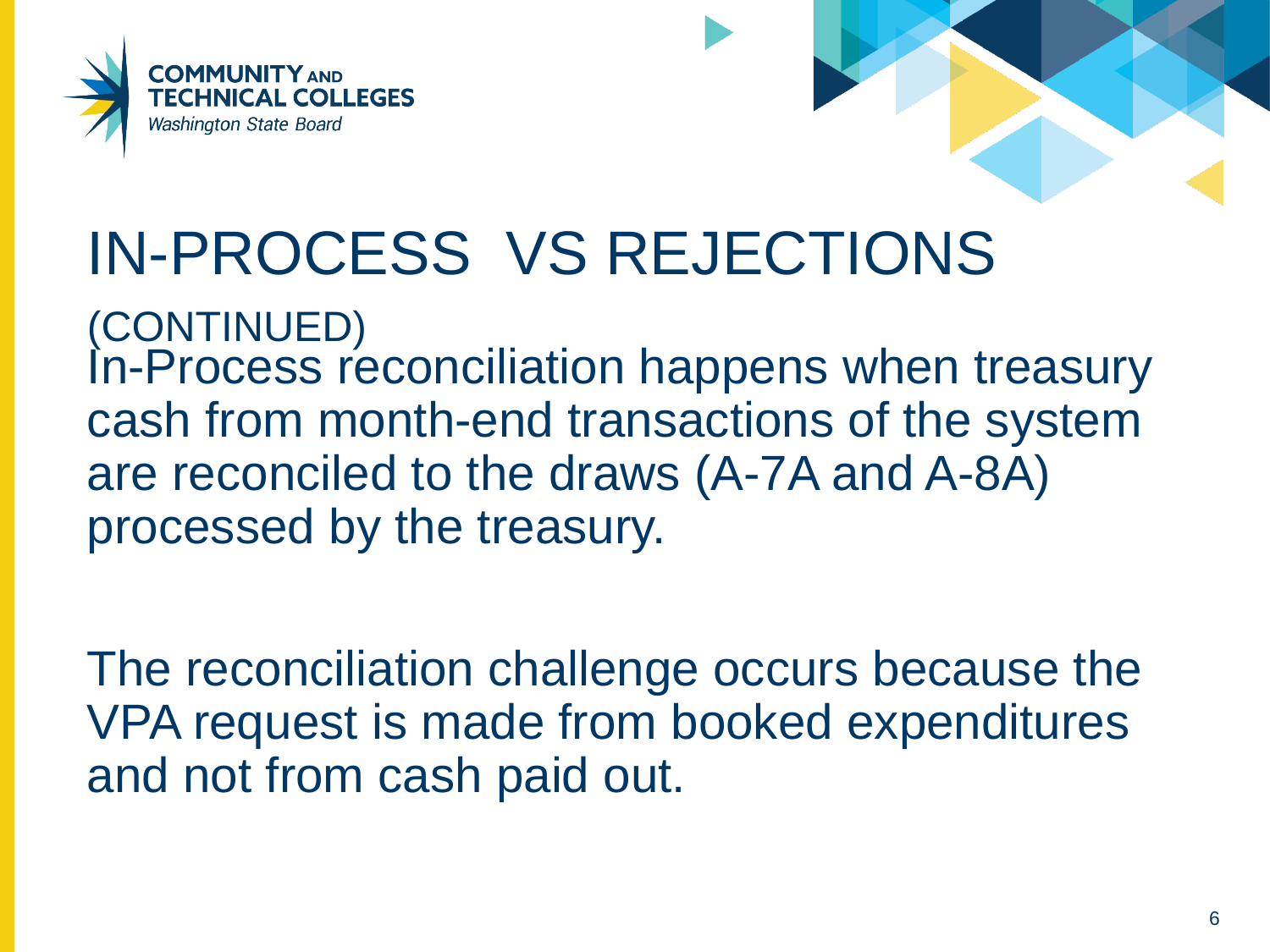

# In-process  VS rejections (continued)
In-Process reconciliation happens when treasury cash from month-end transactions of the system are reconciled to the draws (A-7A and A-8A) processed by the treasury.

The reconciliation challenge occurs because the VPA request is made from booked expenditures and not from cash paid out.

6